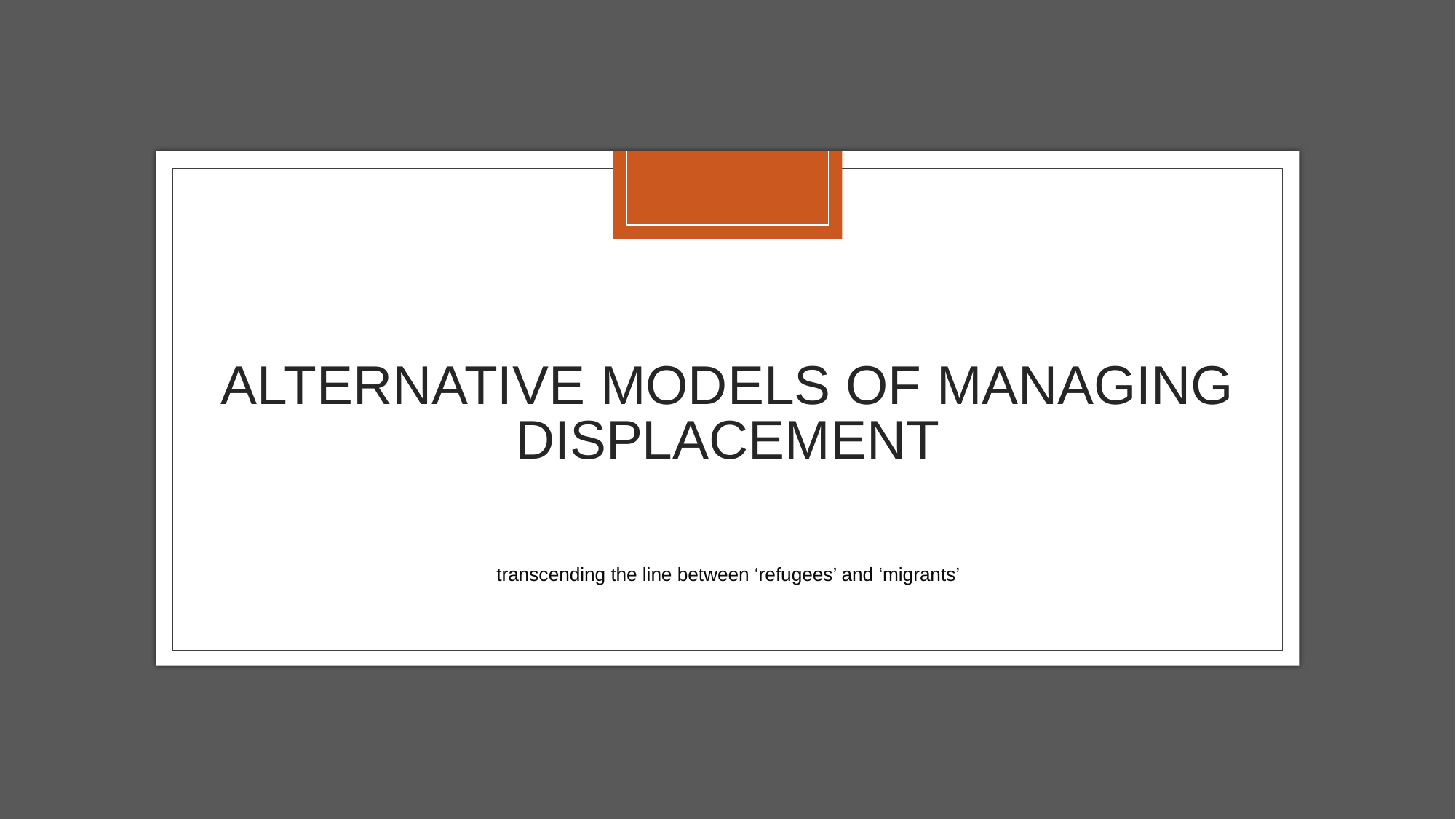

# ALTERNATIVE MODELS OF MANAGING DISPLACEMENT
transcending the line between ‘refugees’ and ‘migrants’